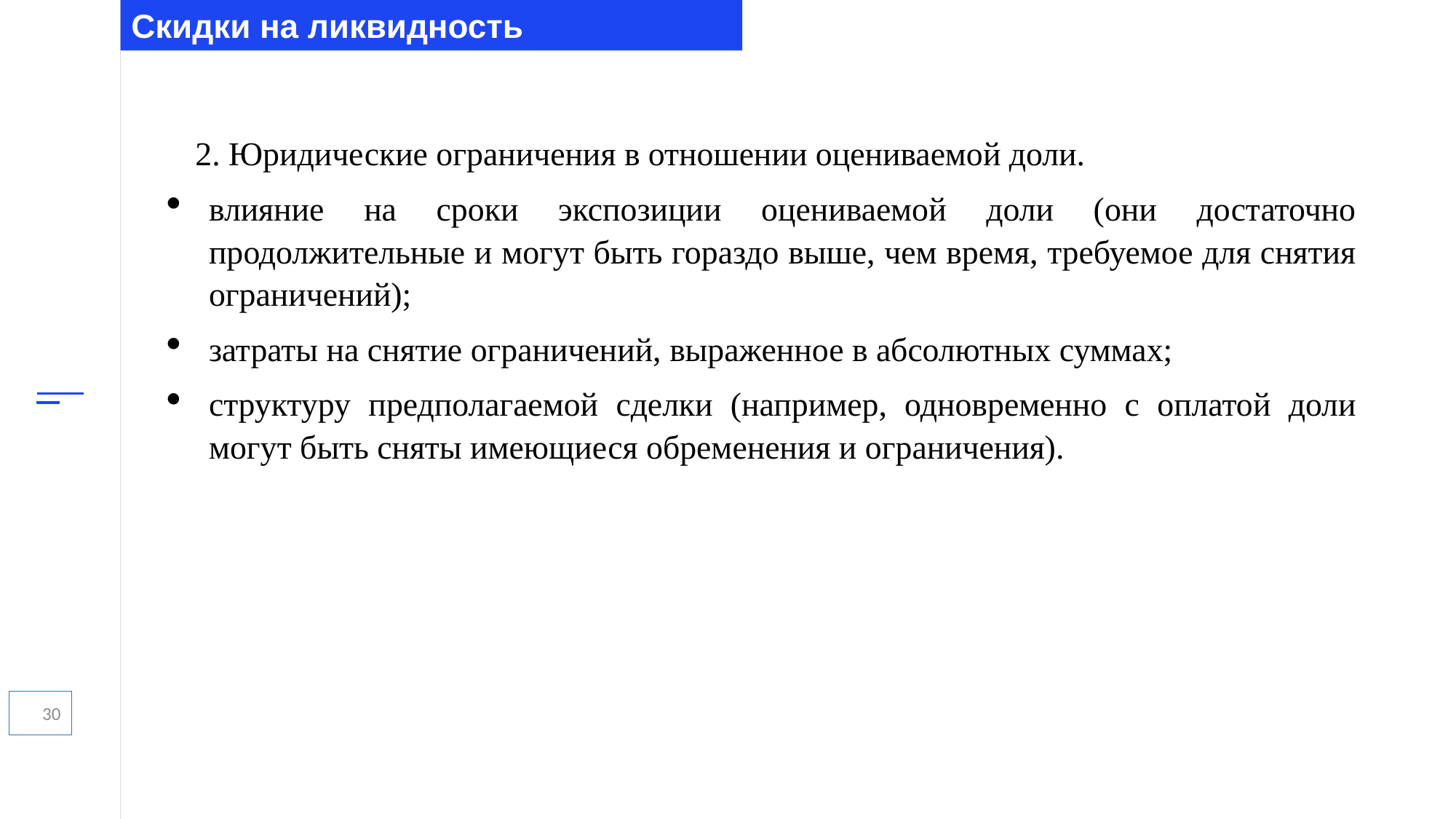

Скидки на ликвидность
2. Юридические ограничения в отношении оцениваемой доли.
влияние на сроки экспозиции оцениваемой доли (они достаточно продолжительные и могут быть гораздо выше, чем время, требуемое для снятия ограничений);
затраты на снятие ограничений, выраженное в абсолютных суммах;
структуру предполагаемой сделки (например, одновременно с оплатой доли могут быть сняты имеющиеся обременения и ограничения).
30